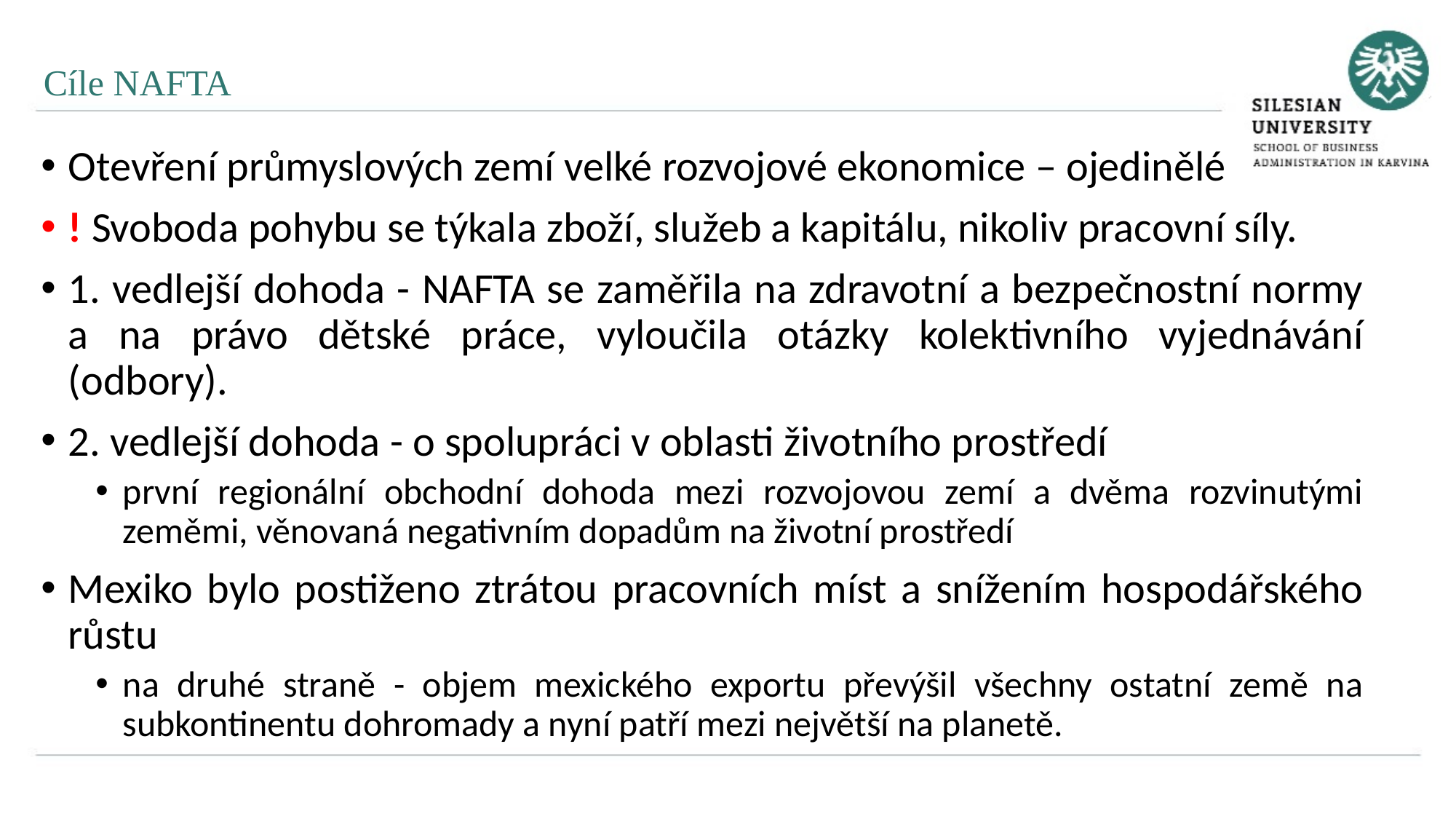

Cíle NAFTA
Otevření průmyslových zemí velké rozvojové ekonomice – ojedinělé
! Svoboda pohybu se týkala zboží, služeb a kapitálu, nikoliv pracovní síly.
1. vedlejší dohoda - NAFTA se zaměřila na zdravotní a bezpečnostní normy a na právo dětské práce, vyloučila otázky kolektivního vyjednávání (odbory).
2. vedlejší dohoda - o spolupráci v oblasti životního prostředí
první regionální obchodní dohoda mezi rozvojovou zemí a dvěma rozvinutými zeměmi, věnovaná negativním dopadům na životní prostředí
Mexiko bylo postiženo ztrátou pracovních míst a snížením hospodářského růstu
na druhé straně - objem mexického exportu převýšil všechny ostatní země na subkontinentu dohromady a nyní patří mezi největší na planetě.